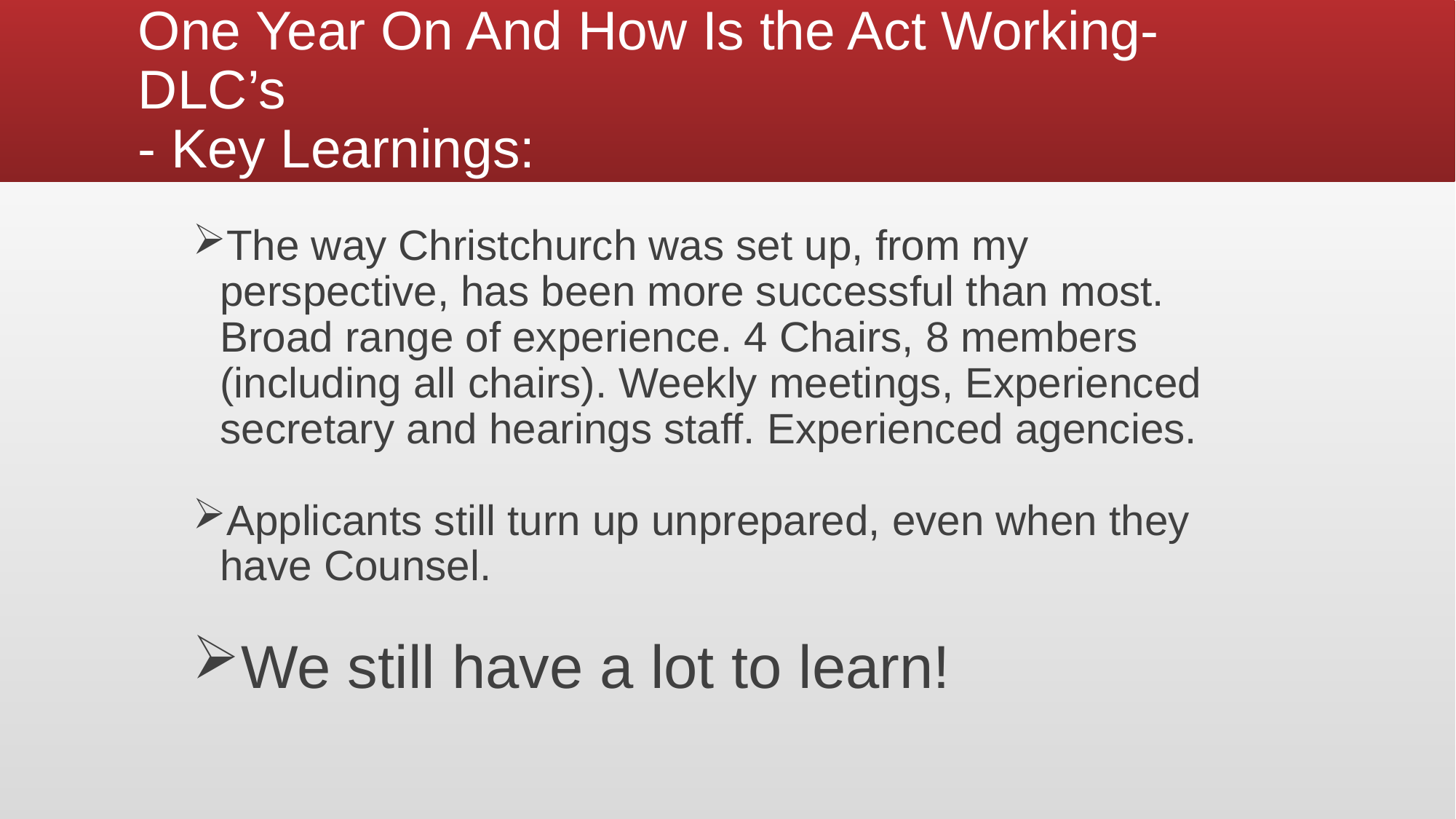

# One Year On And How Is the Act Working- DLC’s - Key Learnings:
The way Christchurch was set up, from my perspective, has been more successful than most. Broad range of experience. 4 Chairs, 8 members (including all chairs). Weekly meetings, Experienced secretary and hearings staff. Experienced agencies.
Applicants still turn up unprepared, even when they have Counsel.
We still have a lot to learn!